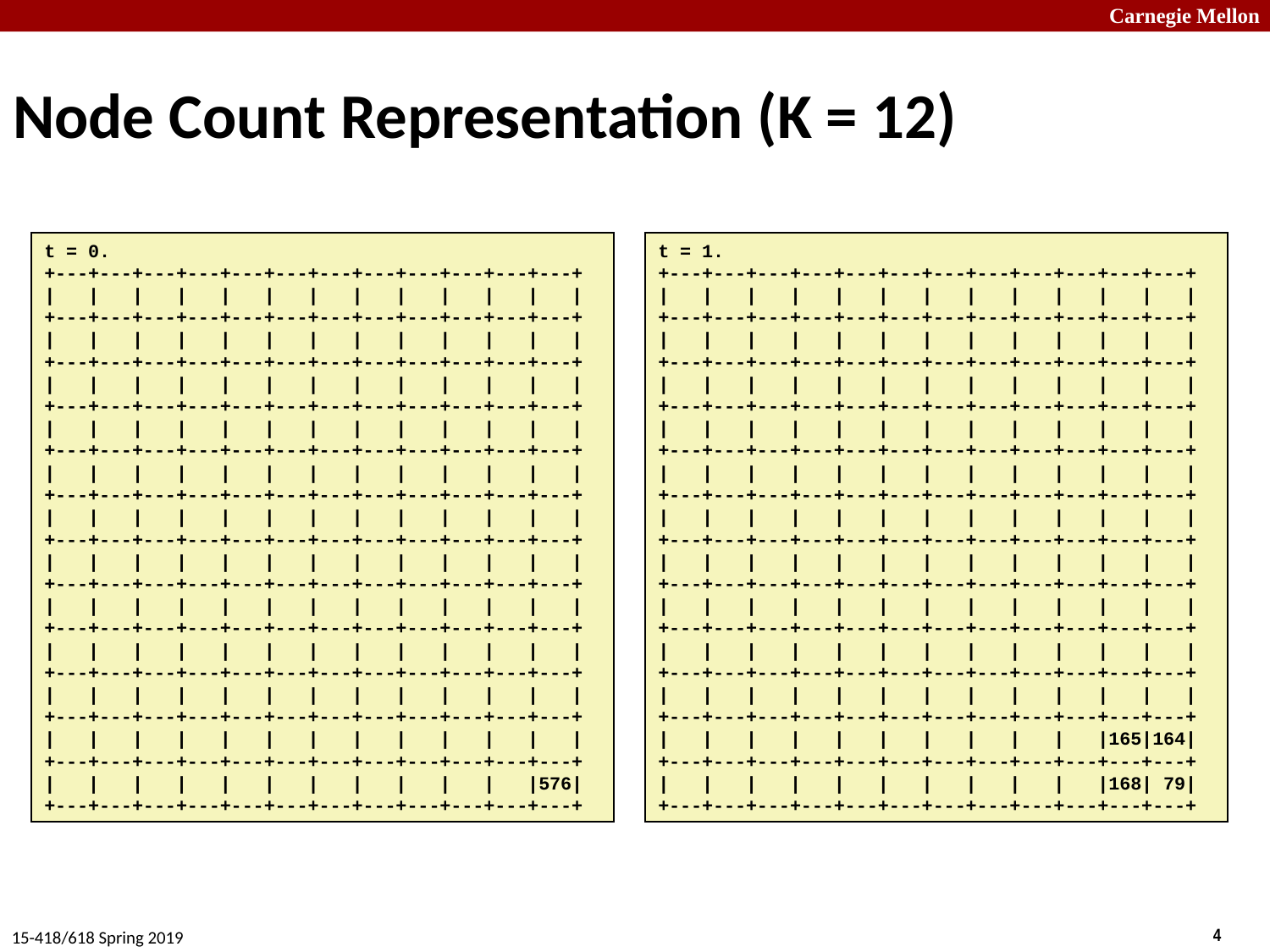

Node Count Representation (K = 12)
t = 0.
+---+---+---+---+---+---+---+---+---+---+---+---+
|   |   |   |   |   |   |   |   |   |   |   |   |
+---+---+---+---+---+---+---+---+---+---+---+---+
|   |   |   |   |   |   |   |   |   |   |   |   |
+---+---+---+---+---+---+---+---+---+---+---+---+
|   |   |   |   |   |   |   |   |   |   |   |   |
+---+---+---+---+---+---+---+---+---+---+---+---+
|   |   |   |   |   |   |   |   |   |   |   |   |
+---+---+---+---+---+---+---+---+---+---+---+---+
|   |   |   |   |   |   |   |   |   |   |   |   |
+---+---+---+---+---+---+---+---+---+---+---+---+
|   |   |   |   |   |   |   |   |   |   |   |   |
+---+---+---+---+---+---+---+---+---+---+---+---+
|   |   |   |   |   |   |   |   |   |   |   |   |
+---+---+---+---+---+---+---+---+---+---+---+---+
|   |   |   |   |   |   |   |   |   |   |   |   |
+---+---+---+---+---+---+---+---+---+---+---+---+
|   |   |   |   |   |   |   |   |   |   |   |   |
+---+---+---+---+---+---+---+---+---+---+---+---+
|   |   |   |   |   |   |   |   |   |   |   |   |
+---+---+---+---+---+---+---+---+---+---+---+---+
|   |   |   |   |   |   |   |   |   |   |   |   |
+---+---+---+---+---+---+---+---+---+---+---+---+
|   |   |   |   |   |   |   |   |   |   |   |576|
+---+---+---+---+---+---+---+---+---+---+---+---+
t = 1.
+---+---+---+---+---+---+---+---+---+---+---+---+
|   |   |   |   |   |   |   |   |   |   |   |   |
+---+---+---+---+---+---+---+---+---+---+---+---+
|   |   |   |   |   |   |   |   |   |   |   |   |
+---+---+---+---+---+---+---+---+---+---+---+---+
|   |   |   |   |   |   |   |   |   |   |   |   |
+---+---+---+---+---+---+---+---+---+---+---+---+
|   |   |   |   |   |   |   |   |   |   |   |   |
+---+---+---+---+---+---+---+---+---+---+---+---+
|   |   |   |   |   |   |   |   |   |   |   |   |
+---+---+---+---+---+---+---+---+---+---+---+---+
|   |   |   |   |   |   |   |   |   |   |   |   |
+---+---+---+---+---+---+---+---+---+---+---+---+
|   |   |   |   |   |   |   |   |   |   |   |   |
+---+---+---+---+---+---+---+---+---+---+---+---+
|   |   |   |   |   |   |   |   |   |   |   |   |
+---+---+---+---+---+---+---+---+---+---+---+---+
|   |   |   |   |   |   |   |   |   |   |   |   |
+---+---+---+---+---+---+---+---+---+---+---+---+
|   |   |   |   |   |   |   |   |   |   |   |   |
+---+---+---+---+---+---+---+---+---+---+---+---+
|   |   |   |   |   |   |   |   |   |   |165|164|
+---+---+---+---+---+---+---+---+---+---+---+---+
|   |   |   |   |   |   |   |   |   |   |168| 79|
+---+---+---+---+---+---+---+---+---+---+---+---+